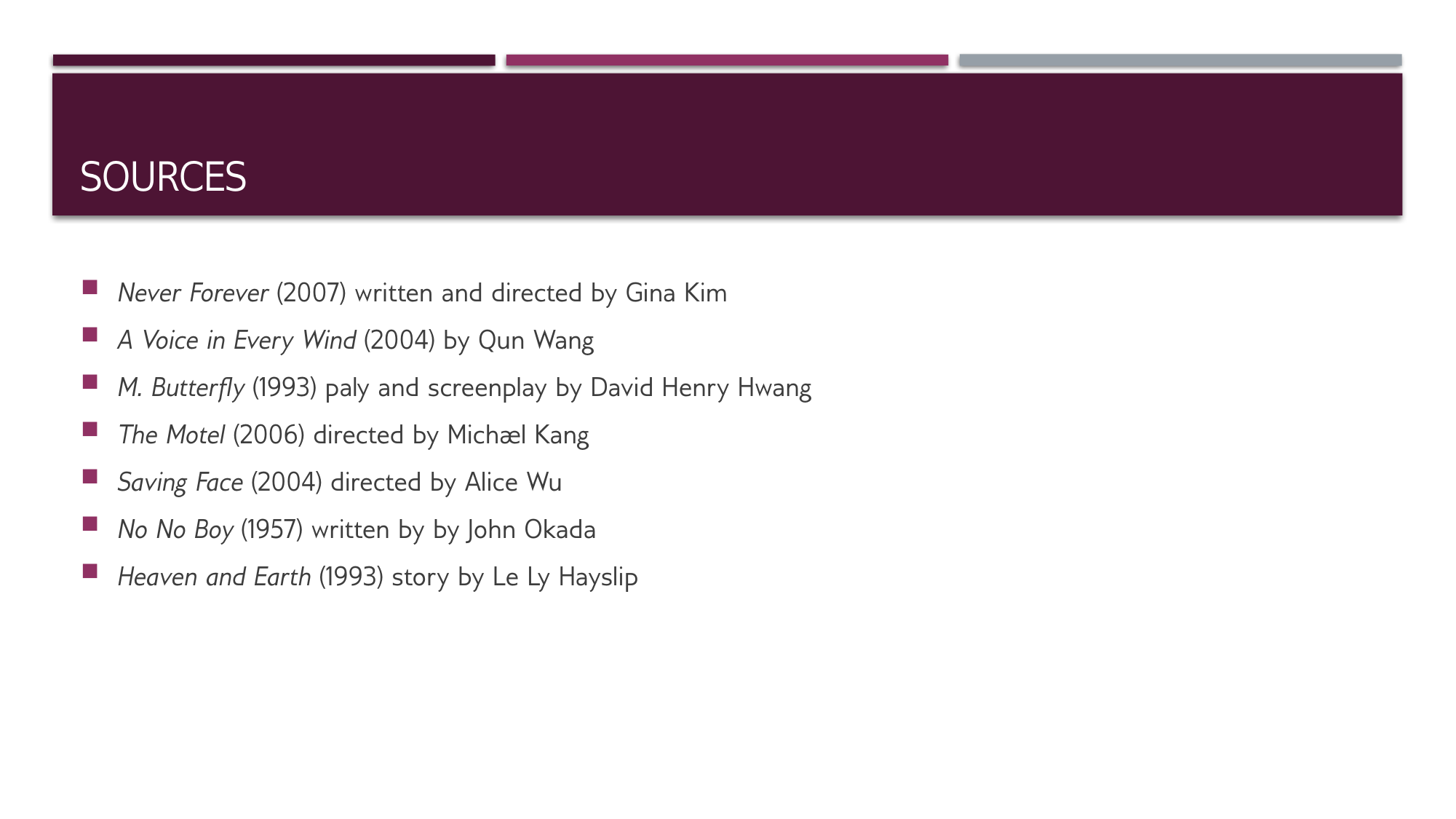

# Sources
Never Forever (2007) written and directed by Gina Kim
A Voice in Every Wind (2004) by Qun Wang
M. Butterfly (1993) paly and screenplay by David Henry Hwang
The Motel (2006) directed by Michael Kang
Saving Face (2004) directed by Alice Wu
No No Boy (1957) written by by John Okada
Heaven and Earth (1993) story by Le Ly Hayslip